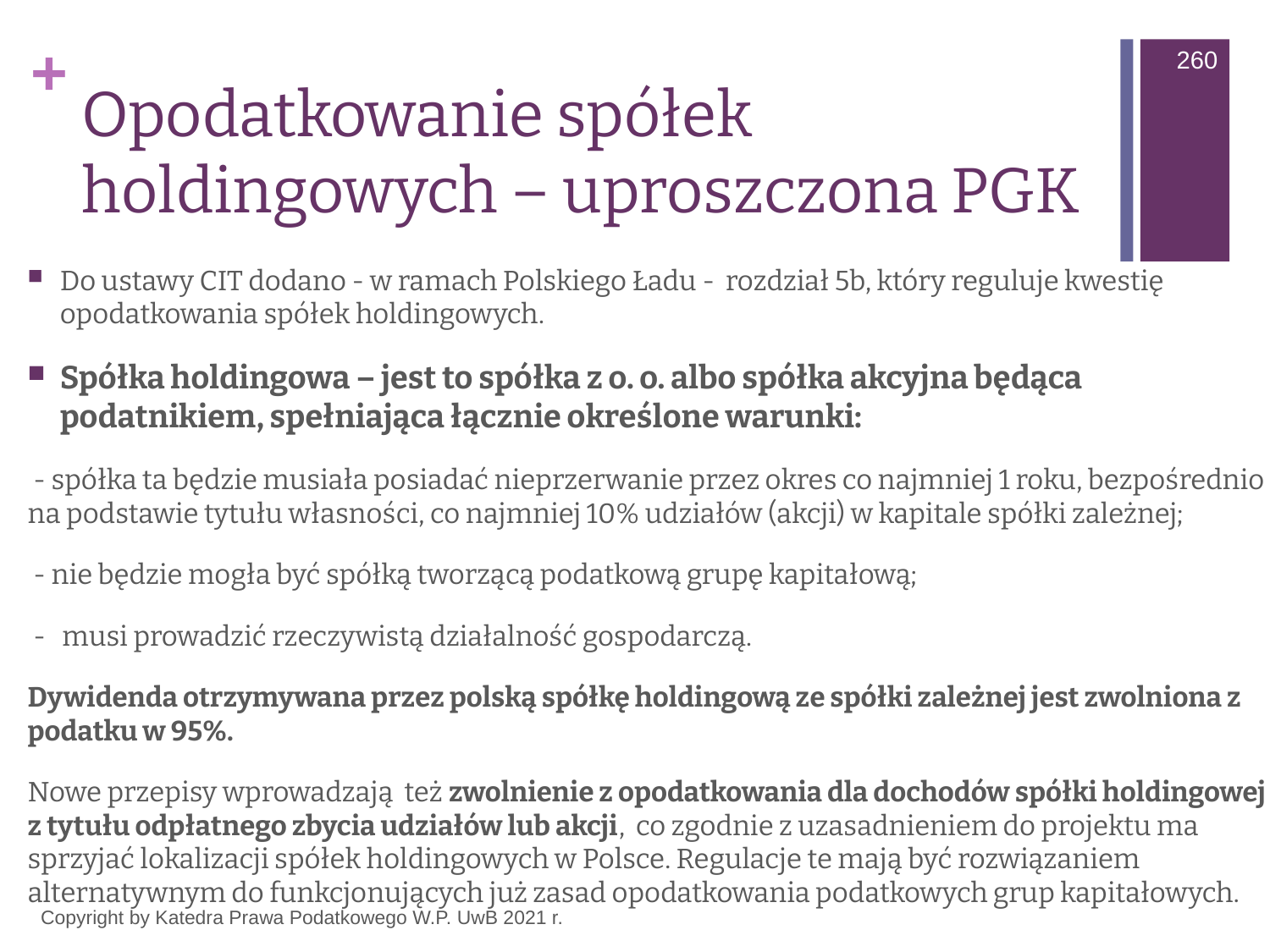

260
# Opodatkowanie spółek holdingowych – uproszczona PGK
Do ustawy CIT dodano - w ramach Polskiego Ładu -  rozdział 5b, który reguluje kwestię opodatkowania spółek holdingowych.
Spółka holdingowa – jest to spółka z o. o. albo spółka akcyjna będąca podatnikiem, spełniająca łącznie określone warunki:
 - spółka ta będzie musiała posiadać nieprzerwanie przez okres co najmniej 1 roku, bezpośrednio na podstawie tytułu własności, co najmniej 10% udziałów (akcji) w kapitale spółki zależnej;
 - nie będzie mogła być spółką tworzącą podatkową grupę kapitałową;
 -   musi prowadzić rzeczywistą działalność gospodarczą.
Dywidenda otrzymywana przez polską spółkę holdingową ze spółki zależnej jest zwolniona z podatku w 95%.
Nowe przepisy wprowadzają  też zwolnienie z opodatkowania dla dochodów spółki holdingowej z tytułu odpłatnego zbycia udziałów lub akcji,  co zgodnie z uzasadnieniem do projektu ma sprzyjać lokalizacji spółek holdingowych w Polsce. Regulacje te mają być rozwiązaniem alternatywnym do funkcjonujących już zasad opodatkowania podatkowych grup kapitałowych.
Copyright by Katedra Prawa Podatkowego W.P. UwB 2021 r.